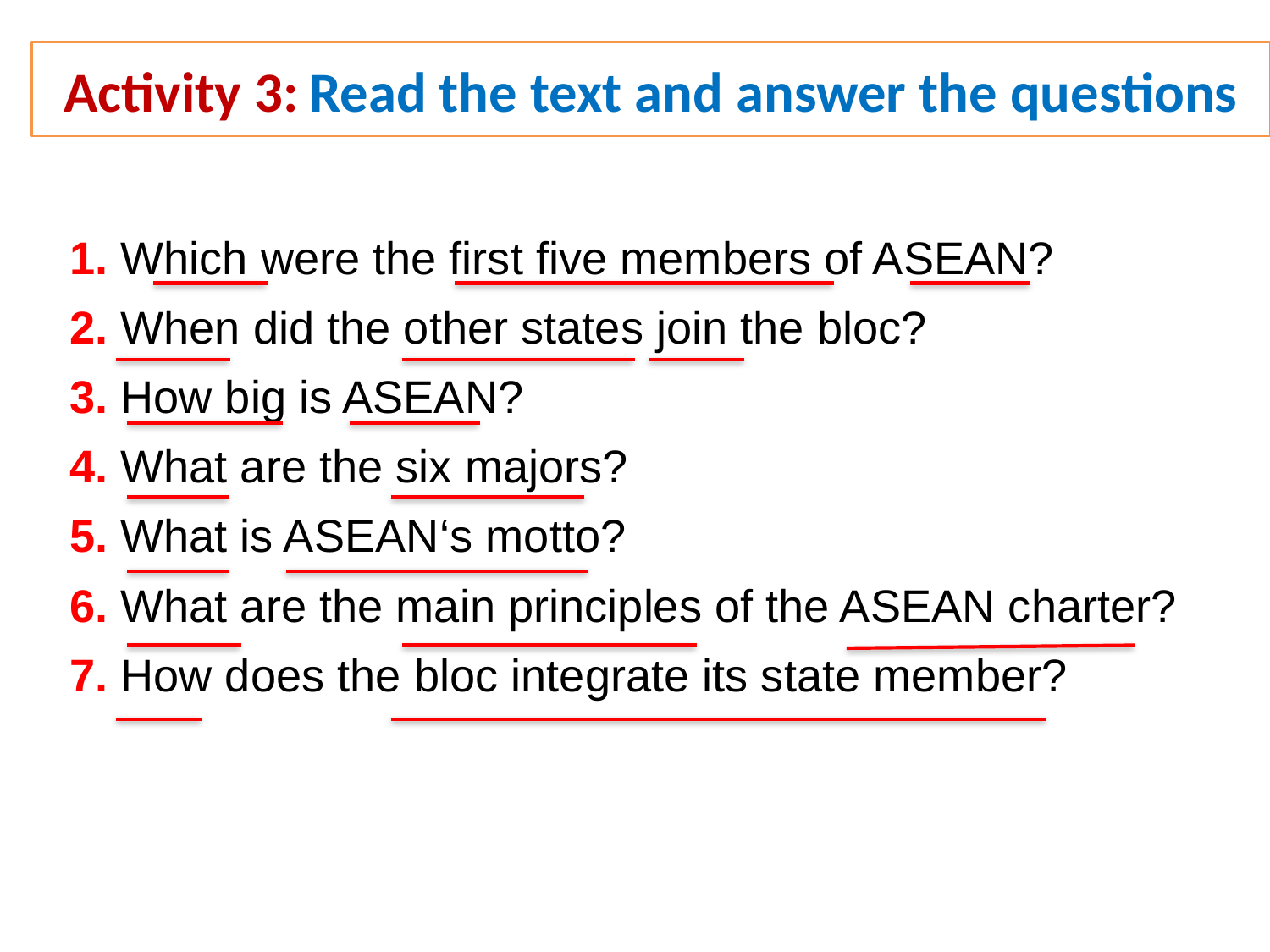

Activity 3: Read the text and answer the questions
1. Which were the first five members of ASEAN?
2. When did the other states join the bloc?
3. How big is ASEAN?
4. What are the six majors?
5. What is ASEAN‘s motto?
6. What are the main principles of the ASEAN charter?
7. How does the bloc integrate its state member?